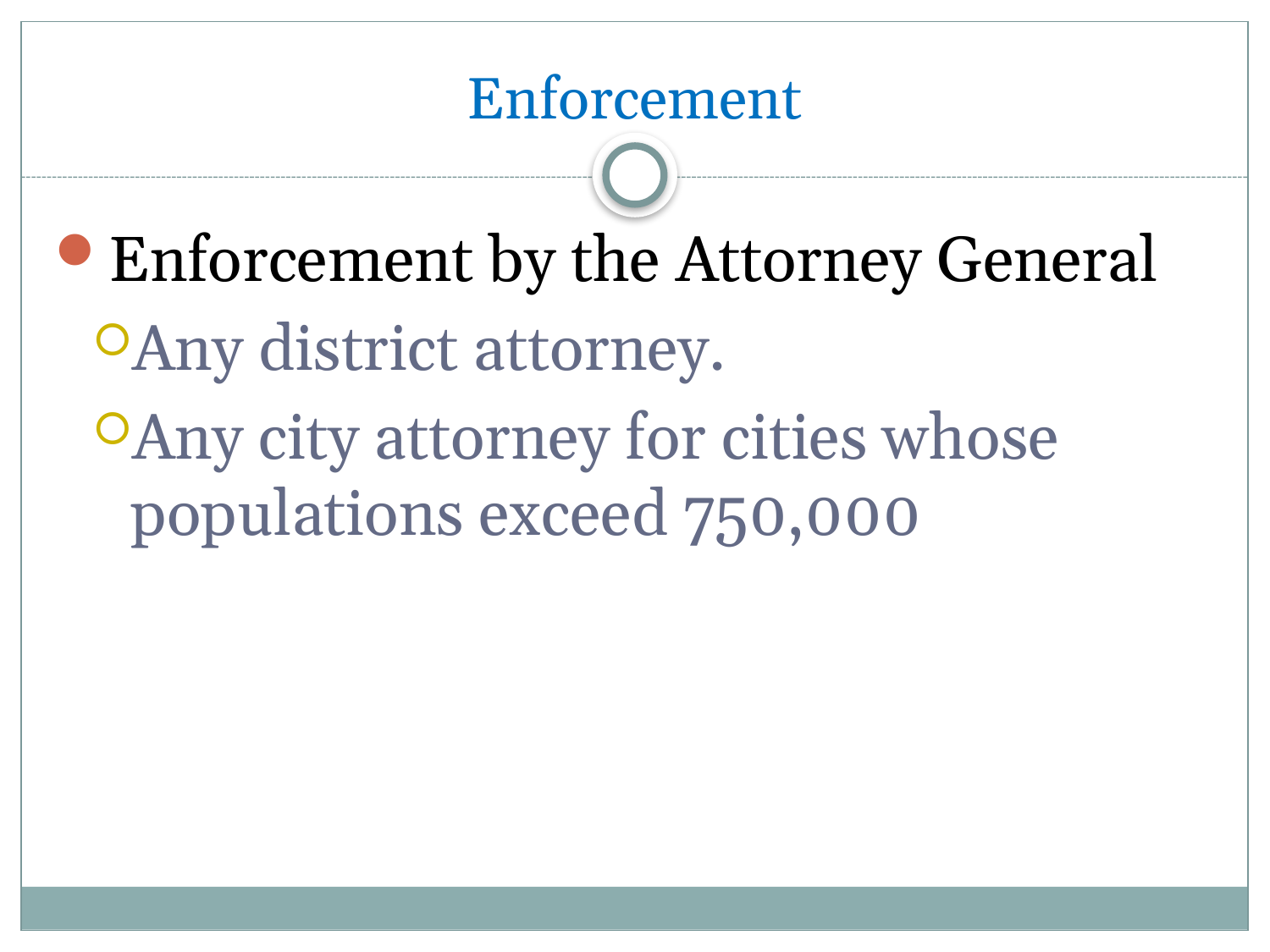

# Enforcement
Enforcement by the Attorney General
Any district attorney.
Any city attorney for cities whose populations exceed 750,000